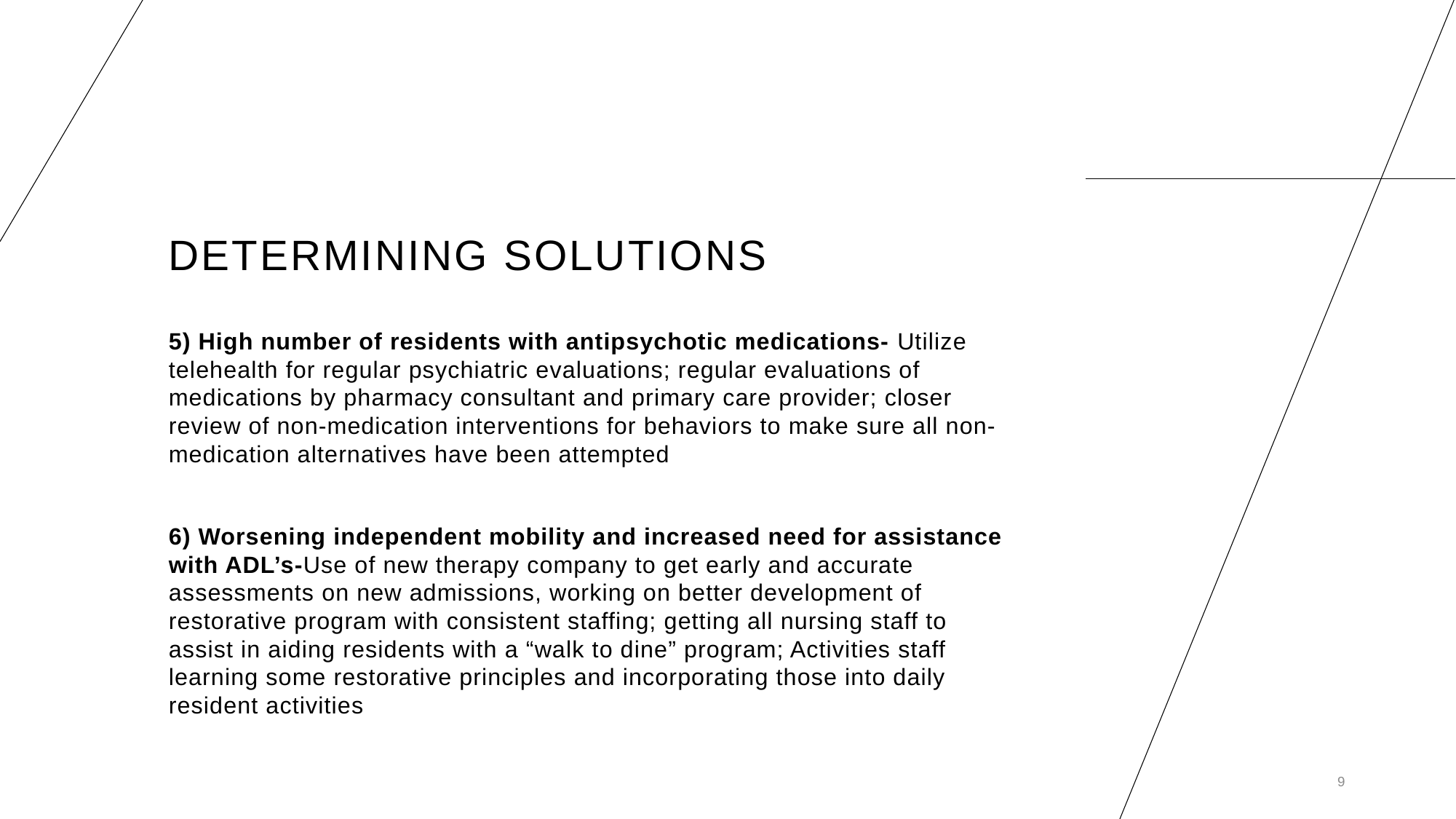

# Determining Solutions
5) High number of residents with antipsychotic medications- Utilize telehealth for regular psychiatric evaluations; regular evaluations of medications by pharmacy consultant and primary care provider; closer review of non-medication interventions for behaviors to make sure all non-medication alternatives have been attempted

6) Worsening independent mobility and increased need for assistance with ADL’s-Use of new therapy company to get early and accurate assessments on new admissions, working on better development of restorative program with consistent staffing; getting all nursing staff to assist in aiding residents with a “walk to dine” program; Activities staff learning some restorative principles and incorporating those into daily resident activities
9